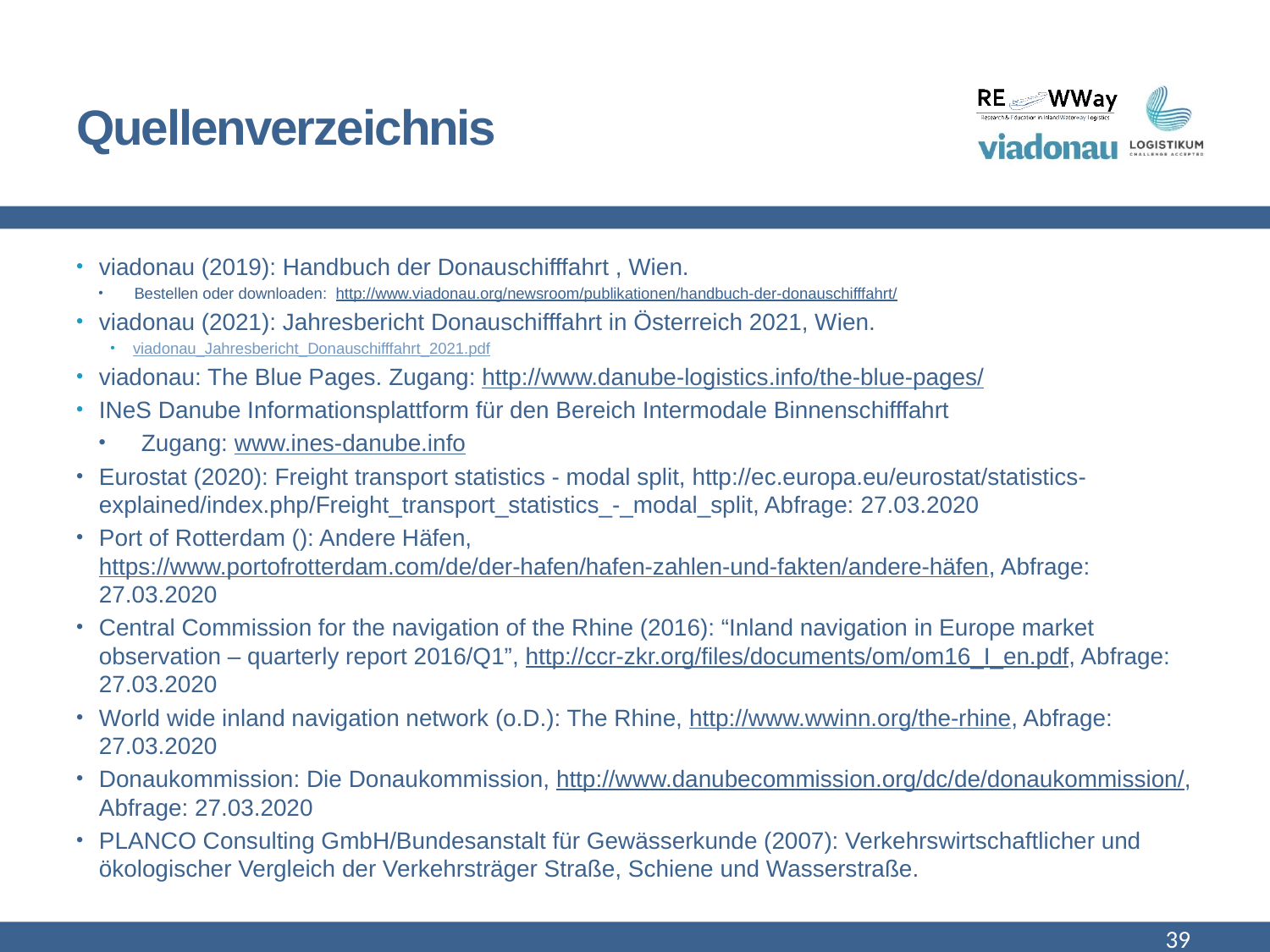

# Quellenverzeichnis

viadonau (2019): Handbuch der Donauschifffahrt , Wien.
Bestellen oder downloaden:  http://www.viadonau.org/newsroom/publikationen/handbuch-der-donauschifffahrt/
viadonau (2021): Jahresbericht Donauschifffahrt in Österreich 2021, Wien.
viadonau_Jahresbericht_Donauschifffahrt_2021.pdf
viadonau: The Blue Pages. Zugang: http://www.danube-logistics.info/the-blue-pages/
INeS Danube Informationsplattform für den Bereich Intermodale Binnenschifffahrt
Zugang: www.ines-danube.info
Eurostat (2020): Freight transport statistics - modal split, http://ec.europa.eu/eurostat/statistics-explained/index.php/Freight_transport_statistics_-_modal_split, Abfrage: 27.03.2020
Port of Rotterdam (): Andere Häfen, https://www.portofrotterdam.com/de/der-hafen/hafen-zahlen-und-fakten/andere-häfen, Abfrage: 27.03.2020
Central Commission for the navigation of the Rhine (2016): “Inland navigation in Europe market observation – quarterly report 2016/Q1”, http://ccr-zkr.org/files/documents/om/om16_I_en.pdf, Abfrage: 27.03.2020
World wide inland navigation network (o.D.): The Rhine, http://www.wwinn.org/the-rhine, Abfrage: 27.03.2020
Donaukommission: Die Donaukommission, http://www.danubecommission.org/dc/de/donaukommission/, Abfrage: 27.03.2020
PLANCO Consulting GmbH/Bundesanstalt für Gewässerkunde (2007): Verkehrswirtschaftlicher und ökologischer Vergleich der Verkehrsträger Straße, Schiene und Wasserstraße.

39